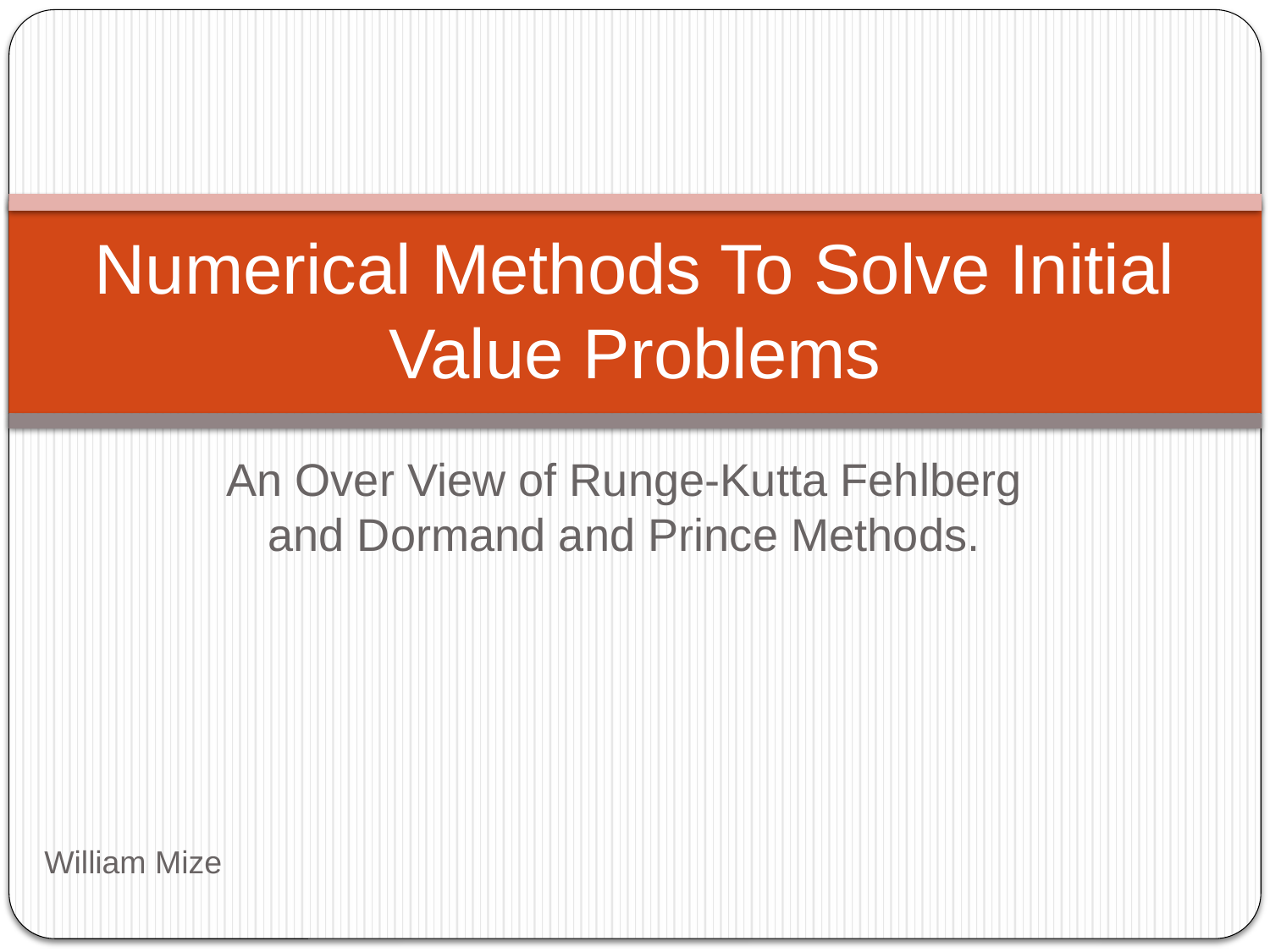

# Numerical Methods To Solve Initial Value Problems
An Over View of Runge-Kutta Fehlberg and Dormand and Prince Methods.

William Mize